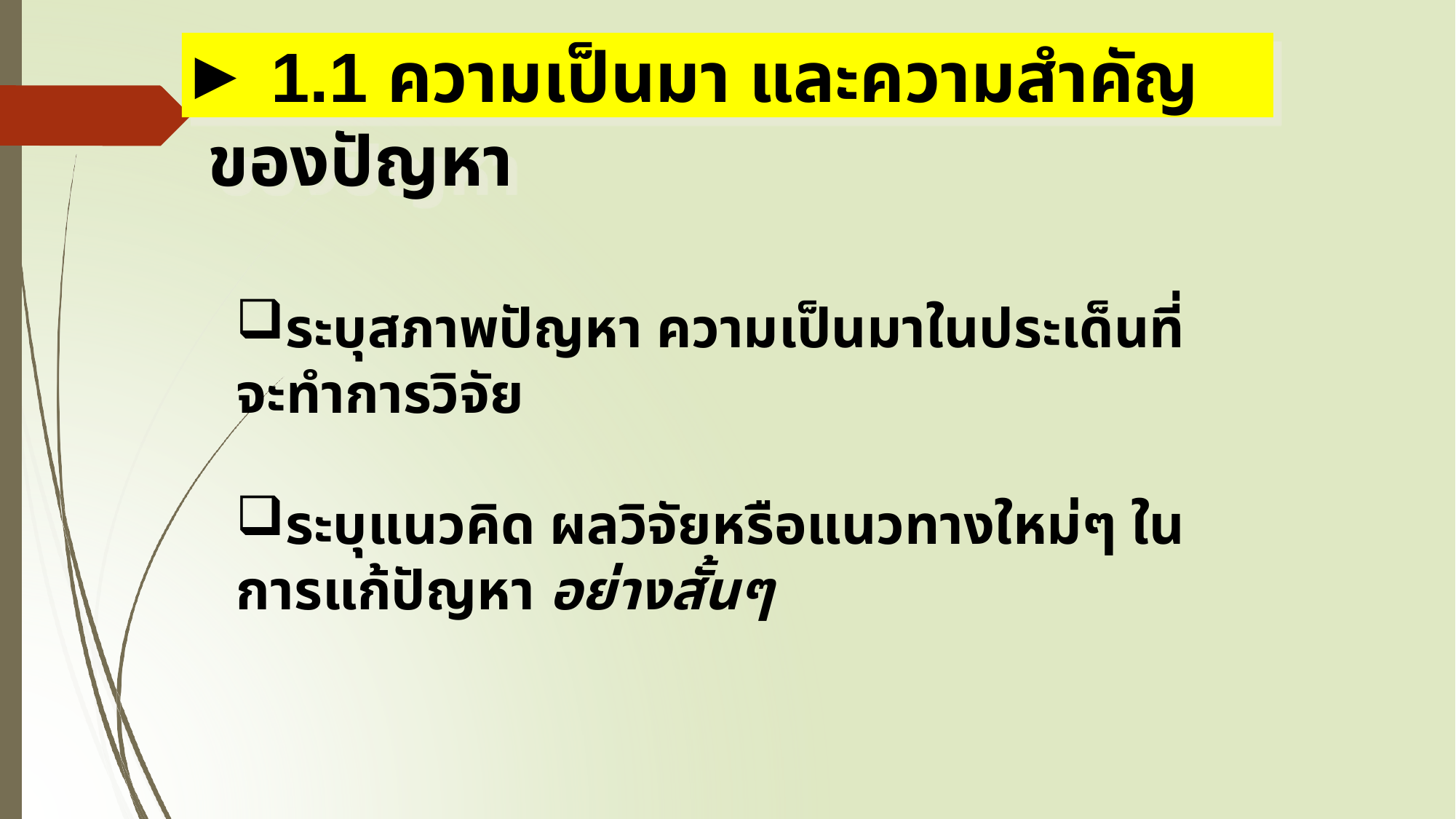

# 1.1 ความเป็นมา และความสำคัญของปัญหา

ระบุสภาพปัญหา ความเป็นมาในประเด็นที่จะทำการวิจัย

ระบุแนวคิด ผลวิจัยหรือแนวทางใหม่ๆ ในการแก้ปัญหา อย่างสั้นๆ